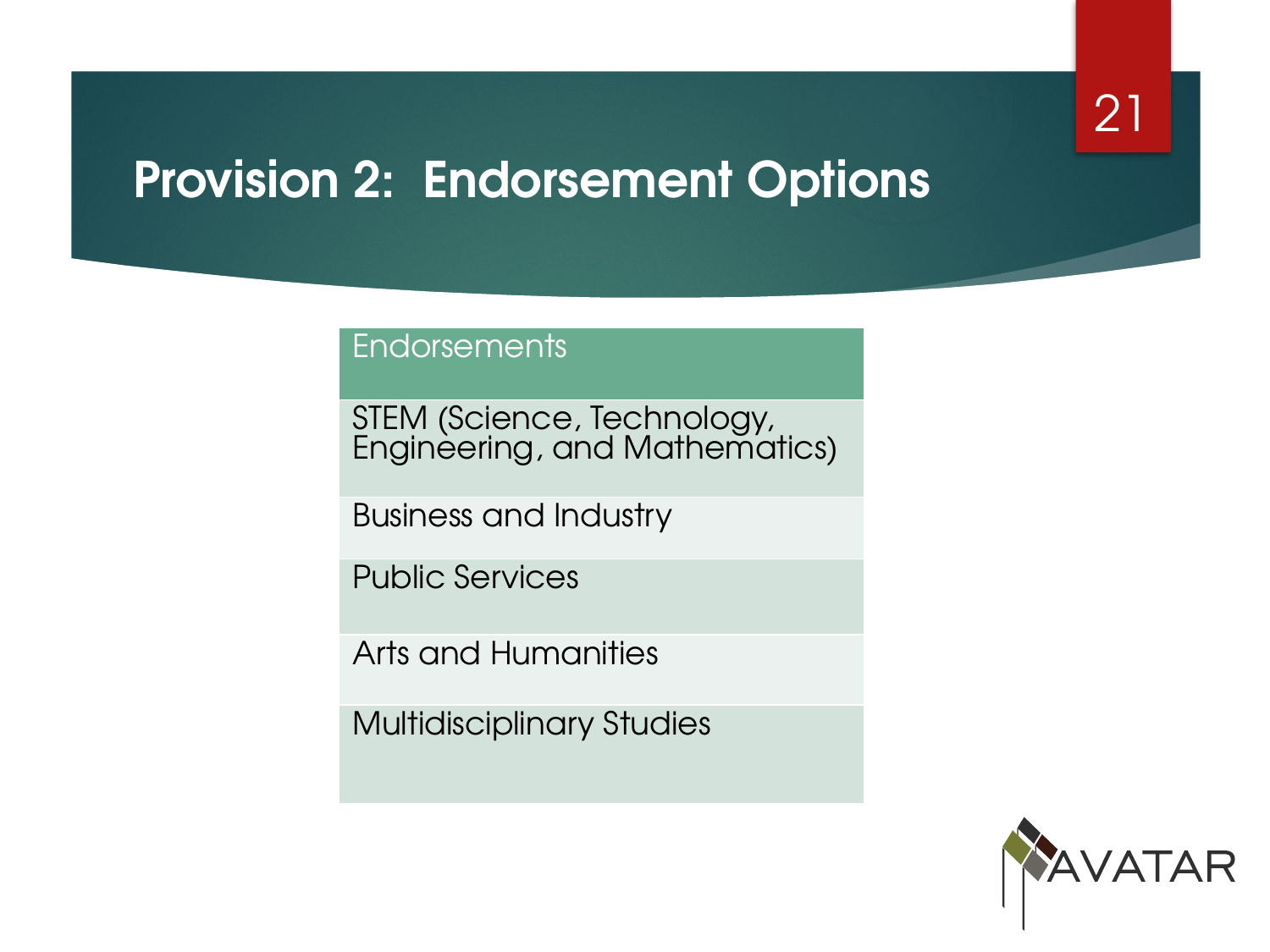

21
# Provision 2:  Endorsement Options
| Endorsements |
| --- |
| STEM (Science, Technology, Engineering, and Mathematics) |
| Business and Industry |
| Public Services |
| Arts and Humanities |
| Multidisciplinary Studies |